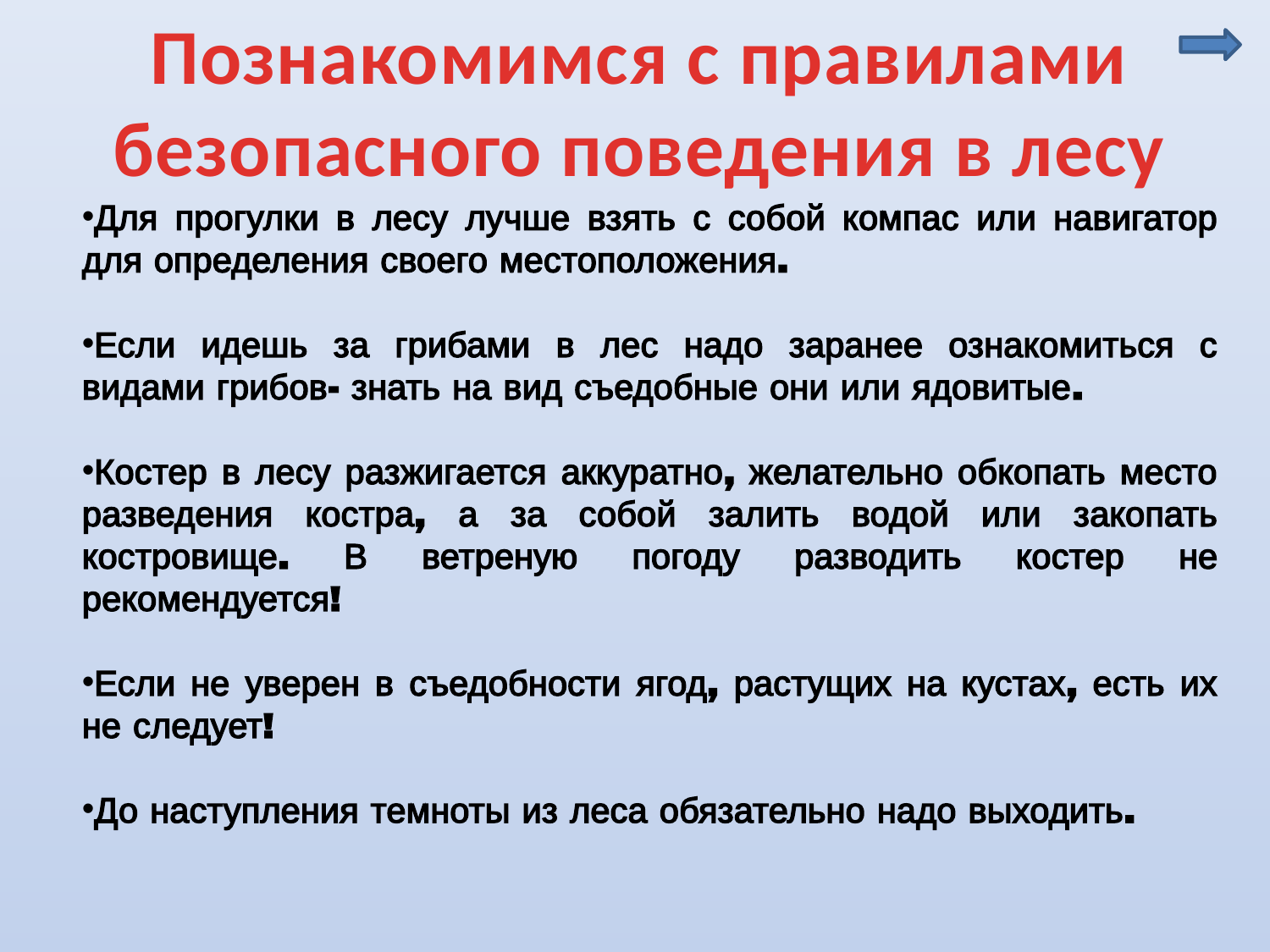

Познакомимся с правилами безопасного поведения в лесу

Для прогулки в лесу лучше взять с собой компас или навигатор для определения своего местоположения.

Если идешь за грибами в лес надо заранее ознакомиться с видами грибов- знать на вид съедобные они или ядовитые.

Костер в лесу разжигается аккуратно, желательно обкопать место разведения костра, а за собой залить водой или закопать костровище. В ветреную погоду разводить костер не рекомендуется!

Если не уверен в съедобности ягод, растущих на кустах, есть их не следует!

До наступления темноты из леса обязательно надо выходить.